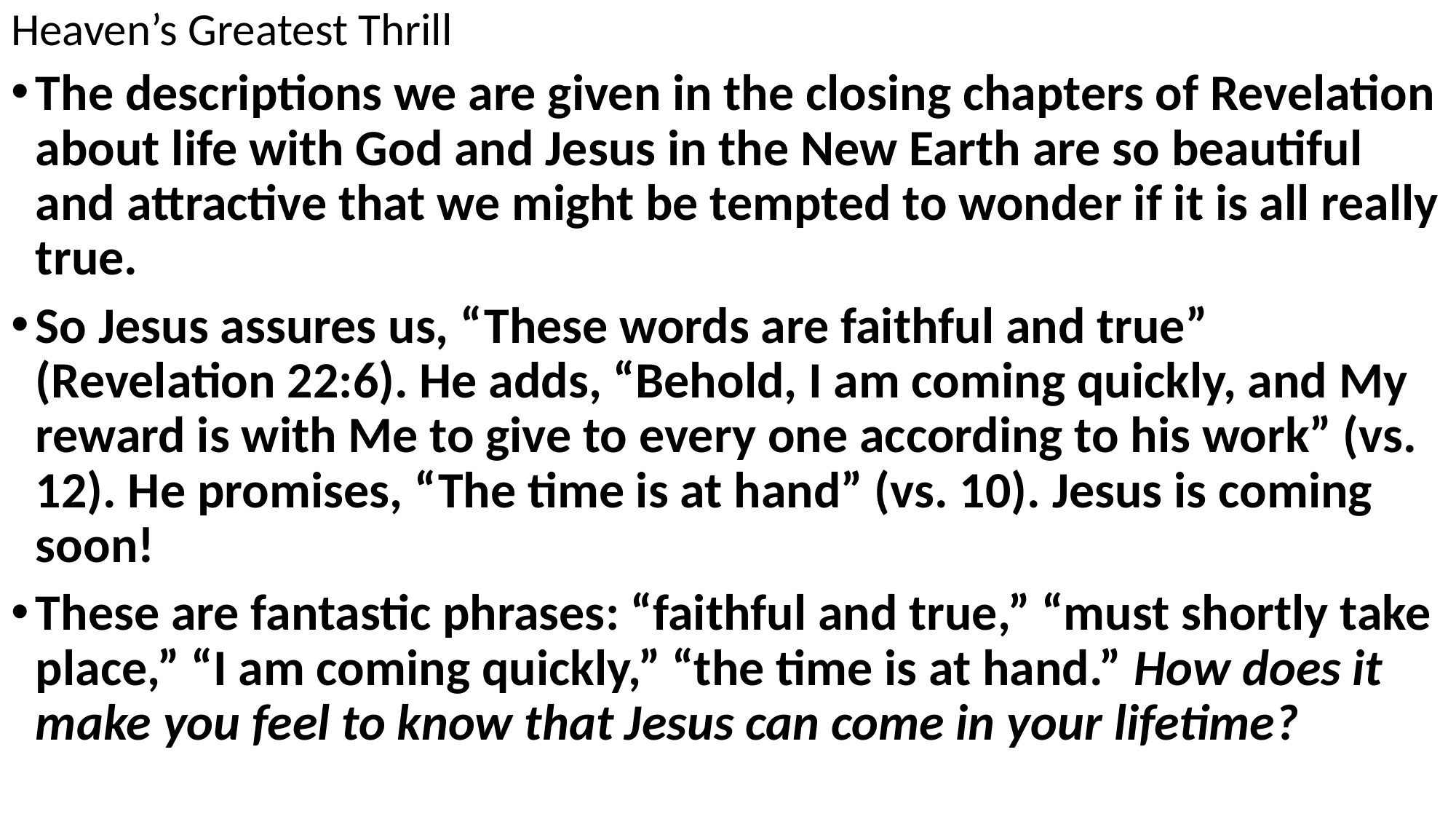

# Heaven’s Greatest Thrill
The descriptions we are given in the closing chapters of Revelation about life with God and Jesus in the New Earth are so beautiful and attractive that we might be tempted to wonder if it is all really true.
So Jesus assures us, “These words are faithful and true” (Revelation 22:6). He adds, “Behold, I am coming quickly, and My reward is with Me to give to every one according to his work” (vs. 12). He promises, “The time is at hand” (vs. 10). Jesus is coming soon!
These are fantastic phrases: “faithful and true,” “must shortly take place,” “I am coming quickly,” “the time is at hand.” How does it make you feel to know that Jesus can come in your lifetime?